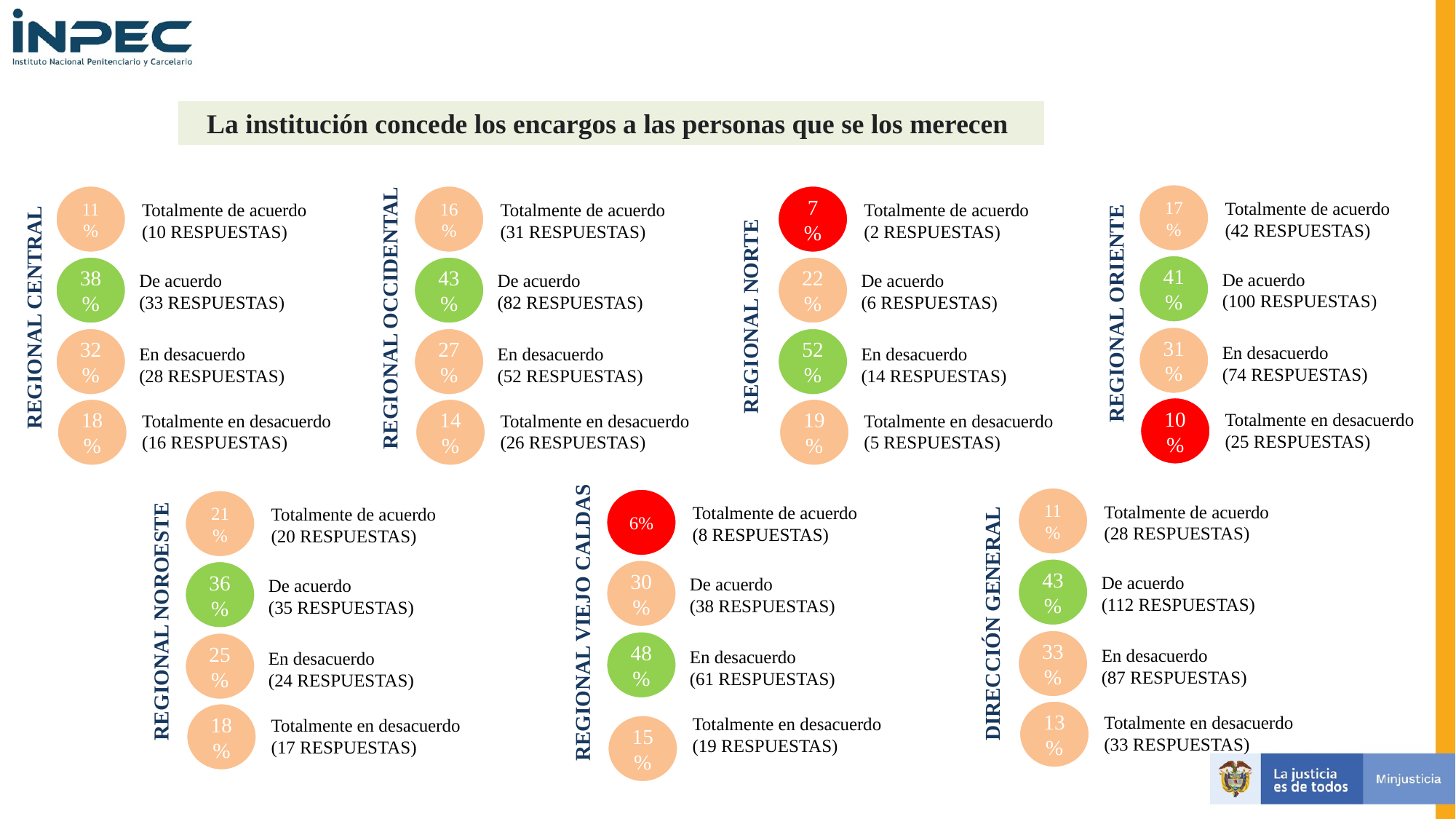

REGIONAL ORIENTE
REGIONAL CENTRAL
La institución concede los encargos a las personas que se los merecen
REGIONAL OCCIDENTAL
17%
11%
16%
7%
Totalmente de acuerdo
(42 RESPUESTAS)
Totalmente de acuerdo
(10 RESPUESTAS)
Totalmente de acuerdo
(31 RESPUESTAS)
Totalmente de acuerdo
(2 RESPUESTAS)
REGIONAL NORTE
41%
38%
43%
22%
De acuerdo
(100 RESPUESTAS)
De acuerdo
(33 RESPUESTAS)
De acuerdo
(82 RESPUESTAS)
De acuerdo
(6 RESPUESTAS)
31%
32%
27%
52%
En desacuerdo
(74 RESPUESTAS)
En desacuerdo
(28 RESPUESTAS)
En desacuerdo
(52 RESPUESTAS)
En desacuerdo
(14 RESPUESTAS)

Totalmente en desacuerdo
(25 RESPUESTAS)
10%
Totalmente en desacuerdo
(16 RESPUESTAS)
Totalmente en desacuerdo
(26 RESPUESTAS)
Totalmente en desacuerdo
(5 RESPUESTAS)
18%
14%
19%
REGIONAL NOROESTE
DIRECCIÓN GENERAL
REGIONAL VIEJO CALDAS
11%
6%
Totalmente de acuerdo
(28 RESPUESTAS)
21%
Totalmente de acuerdo
(8 RESPUESTAS)
Totalmente de acuerdo
(20 RESPUESTAS)
43%
30%
De acuerdo
(112 RESPUESTAS)
36%
De acuerdo
(38 RESPUESTAS)
De acuerdo
(35 RESPUESTAS)
33%
48%
25%
En desacuerdo
(87 RESPUESTAS)
En desacuerdo
(61 RESPUESTAS)
En desacuerdo
(24 RESPUESTAS)
Totalmente en desacuerdo
(33 RESPUESTAS)
13%
Totalmente en desacuerdo
(19 RESPUESTAS)
Totalmente en desacuerdo
(17 RESPUESTAS)
18%
15%